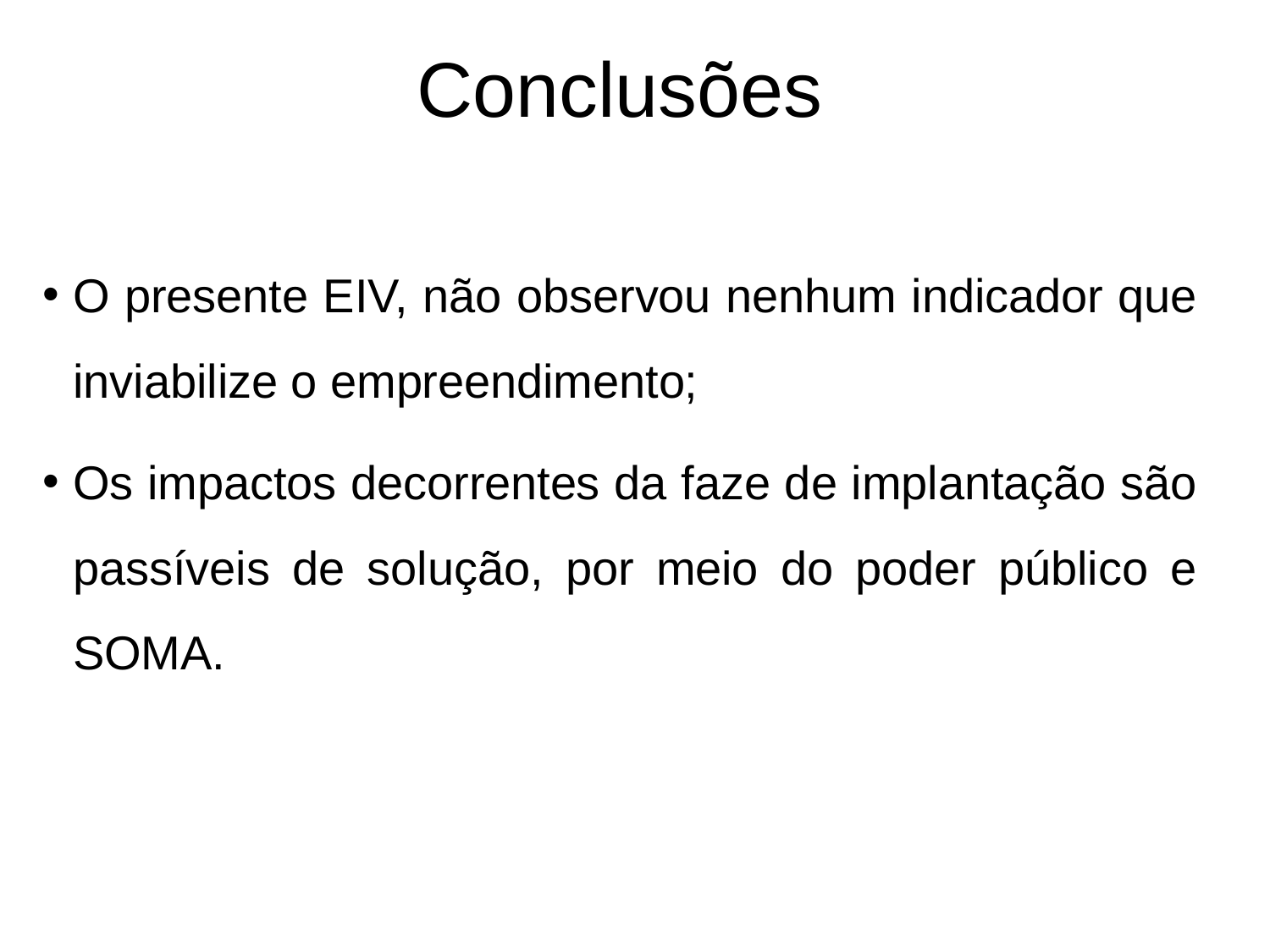

# Conclusões
O presente EIV, não observou nenhum indicador que inviabilize o empreendimento;
Os impactos decorrentes da faze de implantação são passíveis de solução, por meio do poder público e SOMA.